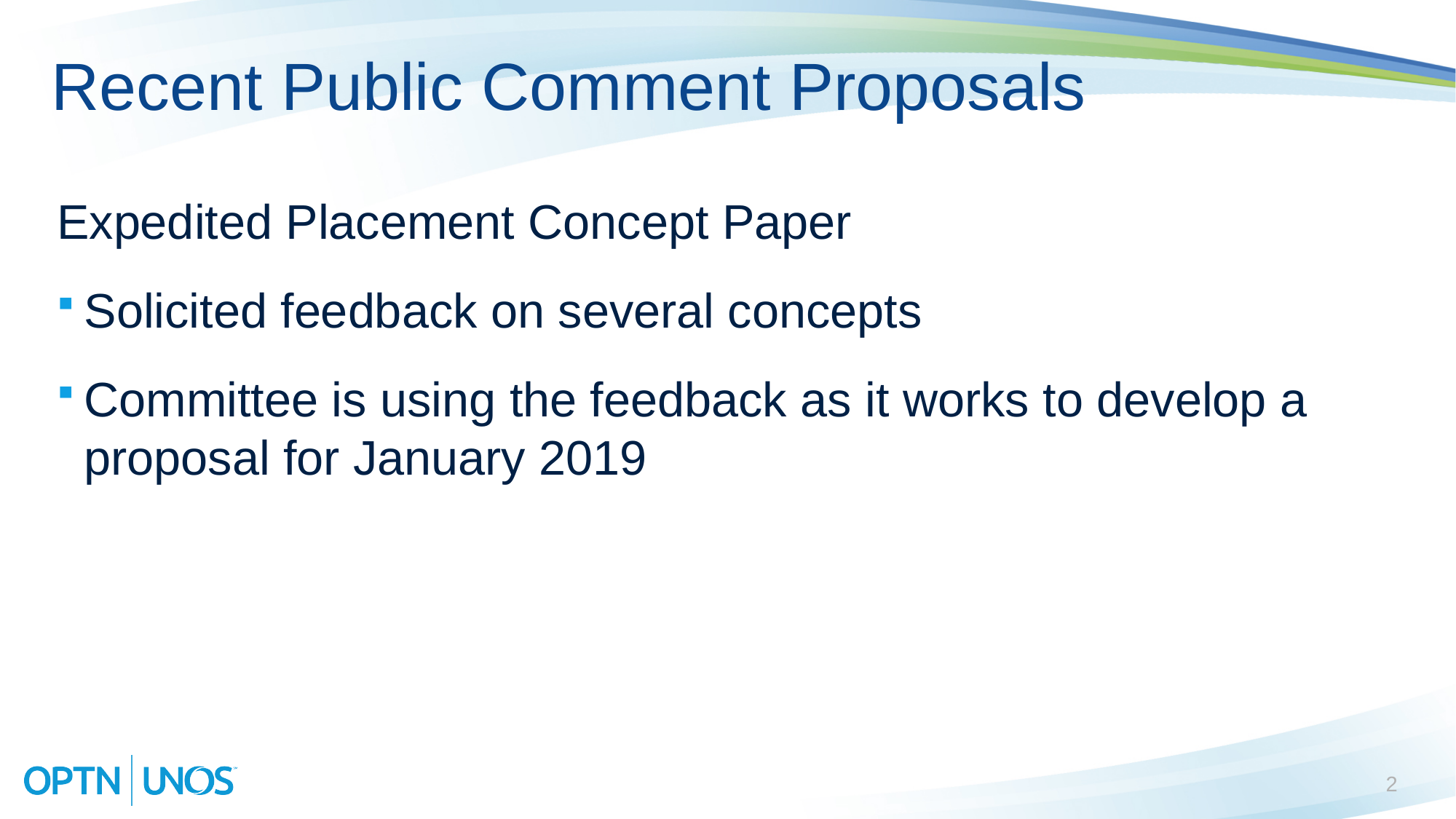

# Recent Public Comment Proposals
Expedited Placement Concept Paper
Solicited feedback on several concepts
Committee is using the feedback as it works to develop a proposal for January 2019
2